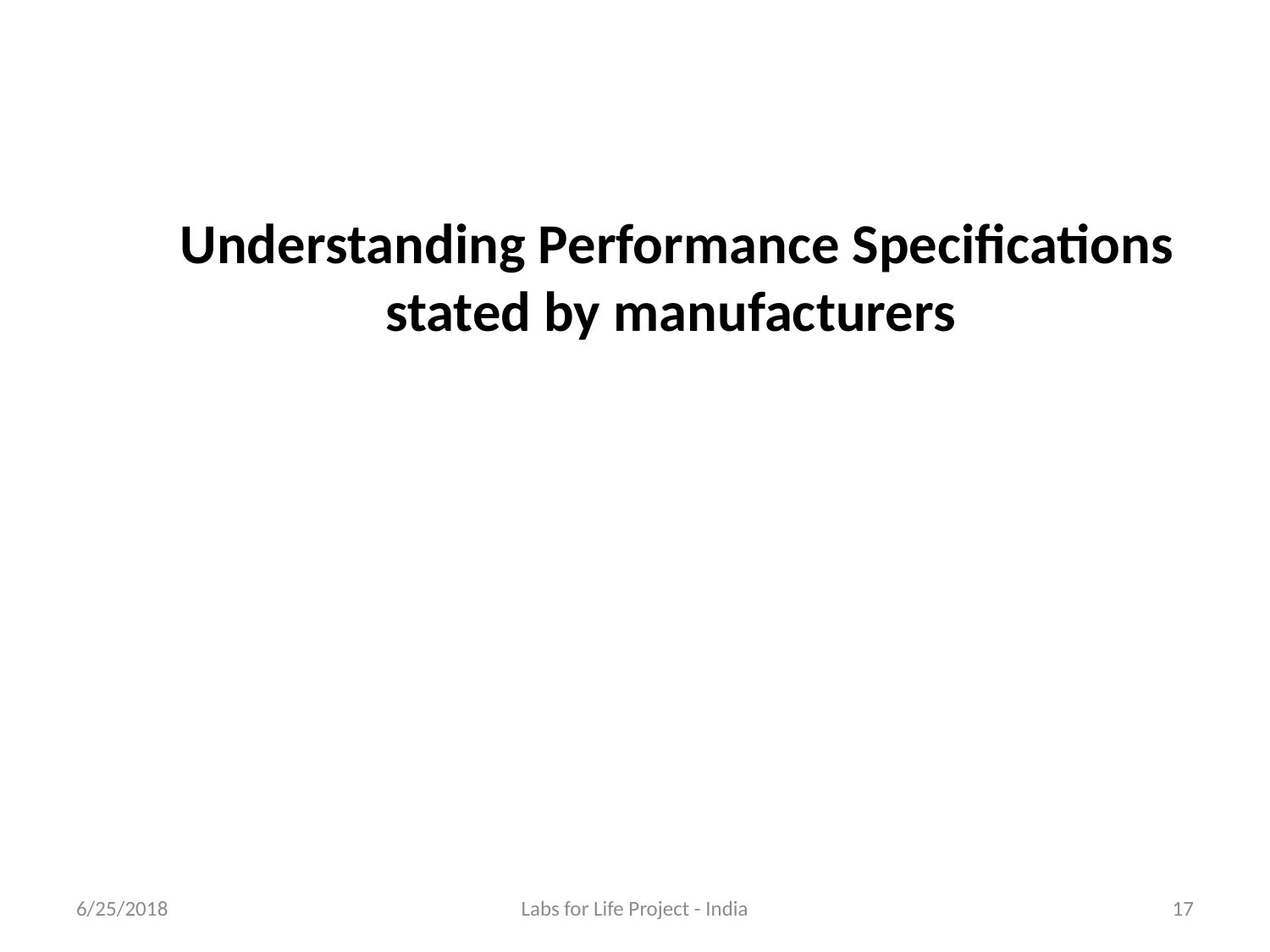

Understanding Performance Specifications stated by manufacturers

6/25/2018
Labs for Life Project - India
17